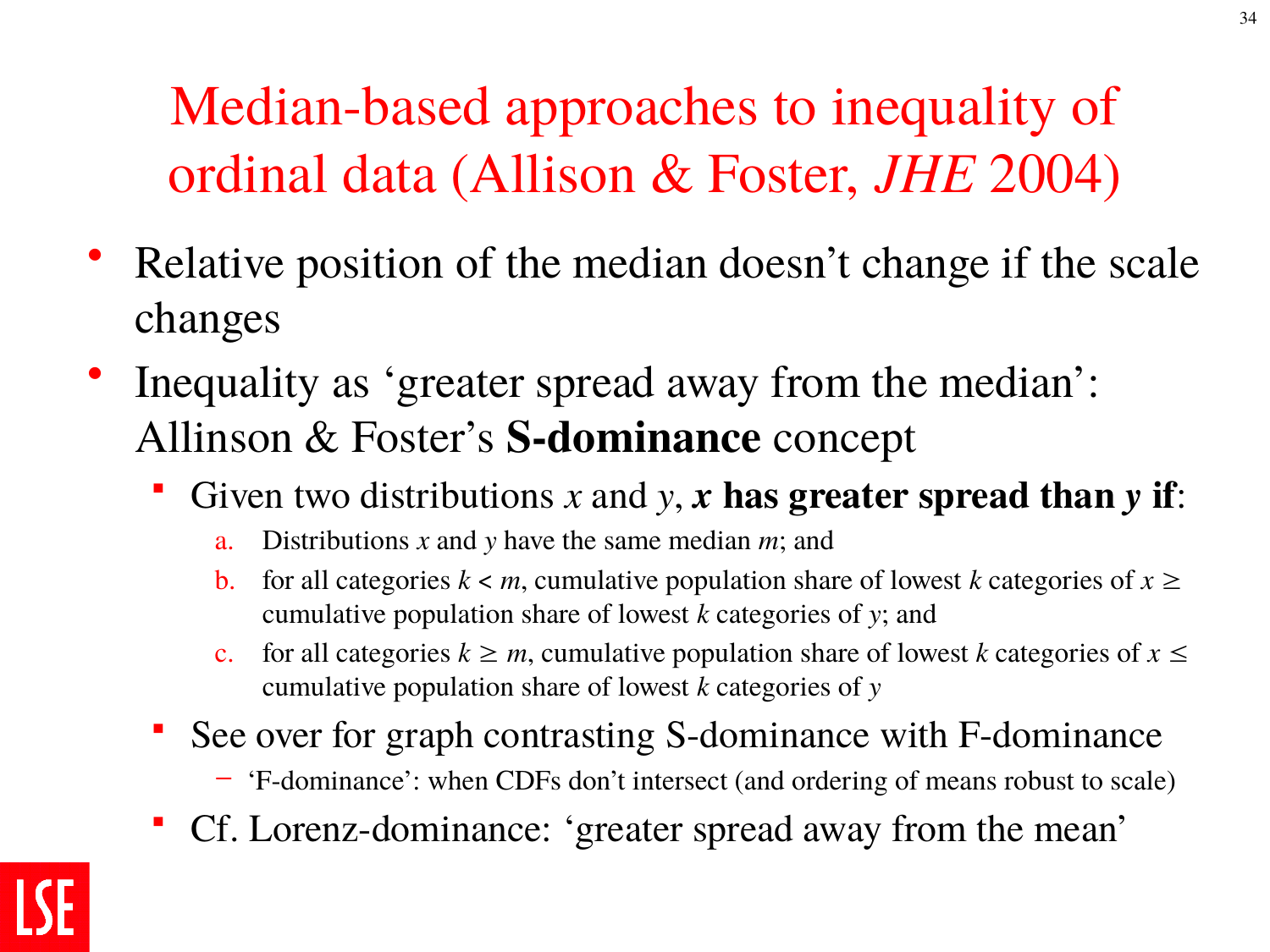

34
# Median-based approaches to inequality of ordinal data (Allison & Foster, JHE 2004)
Relative position of the median doesn’t change if the scale changes
Inequality as ‘greater spread away from the median’: Allinson & Foster’s S-dominance concept
Given two distributions x and y, x has greater spread than y if:
Distributions x and y have the same median m; and
for all categories k < m, cumulative population share of lowest k categories of x ≥ cumulative population share of lowest k categories of y; and
for all categories k ≥ m, cumulative population share of lowest k categories of x ≤ cumulative population share of lowest k categories of y
See over for graph contrasting S-dominance with F-dominance
‘F-dominance’: when CDFs don’t intersect (and ordering of means robust to scale)
Cf. Lorenz-dominance: ‘greater spread away from the mean’